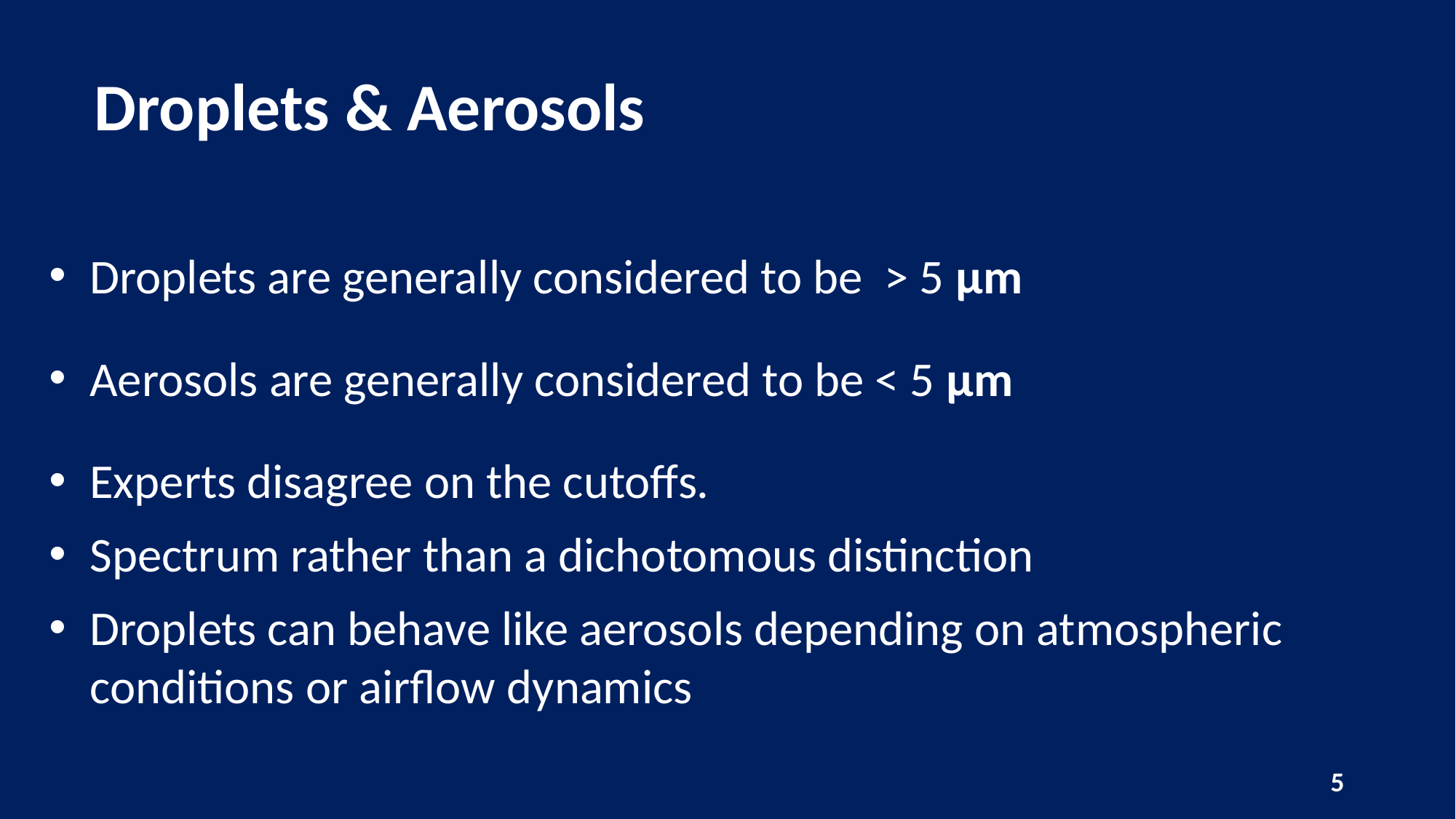

# Droplets & Aerosols

Droplets are generally considered to be  > 5 μm
Aerosols are generally considered to be < 5 μm
Experts disagree on the cutoffs.
Spectrum rather than a dichotomous distinction
Droplets can behave like aerosols depending on atmospheric conditions or airflow dynamics

5